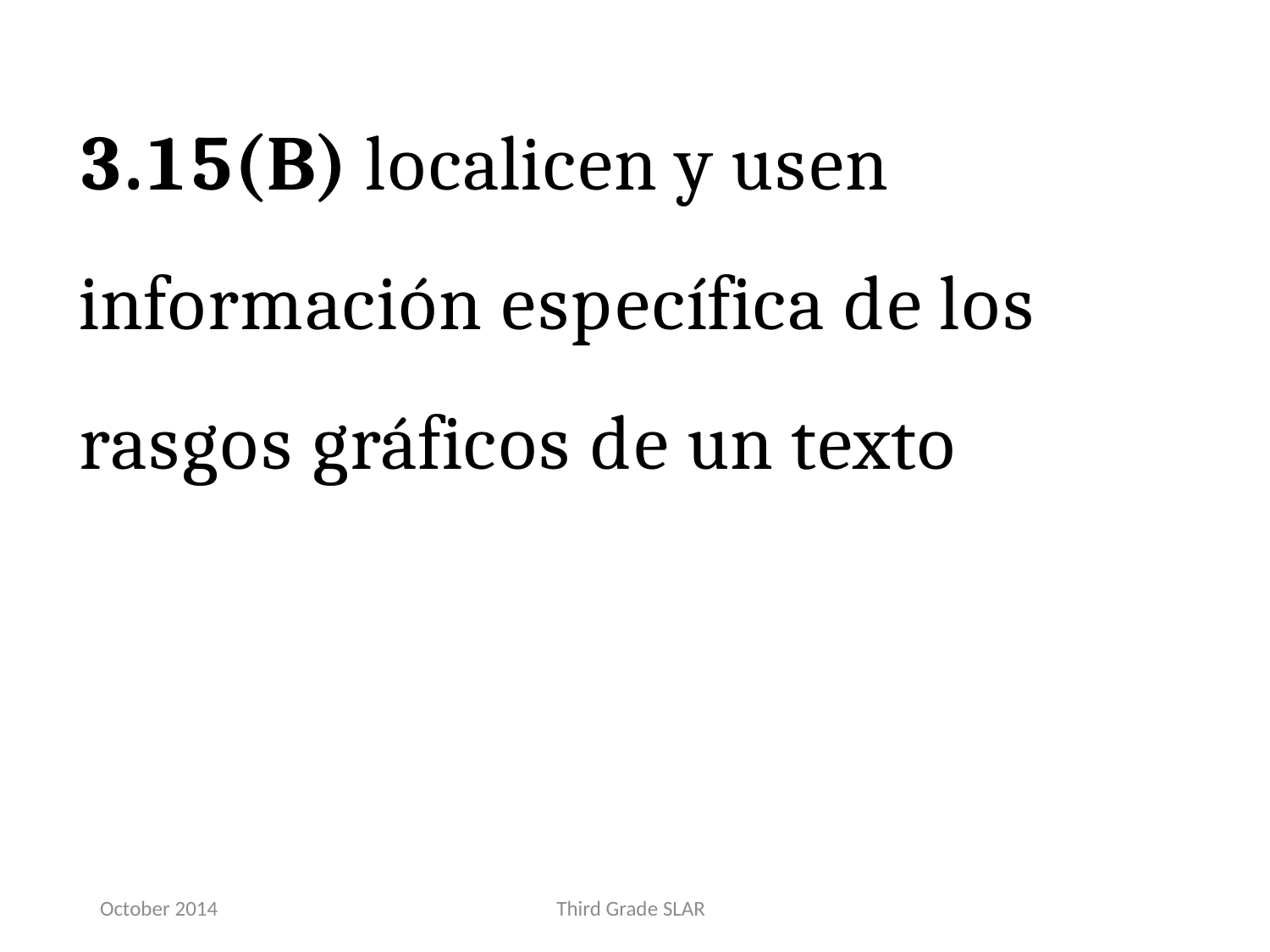

3.15(B) localicen y usen información específica de los rasgos gráficos de un texto
October 2014
Third Grade SLAR